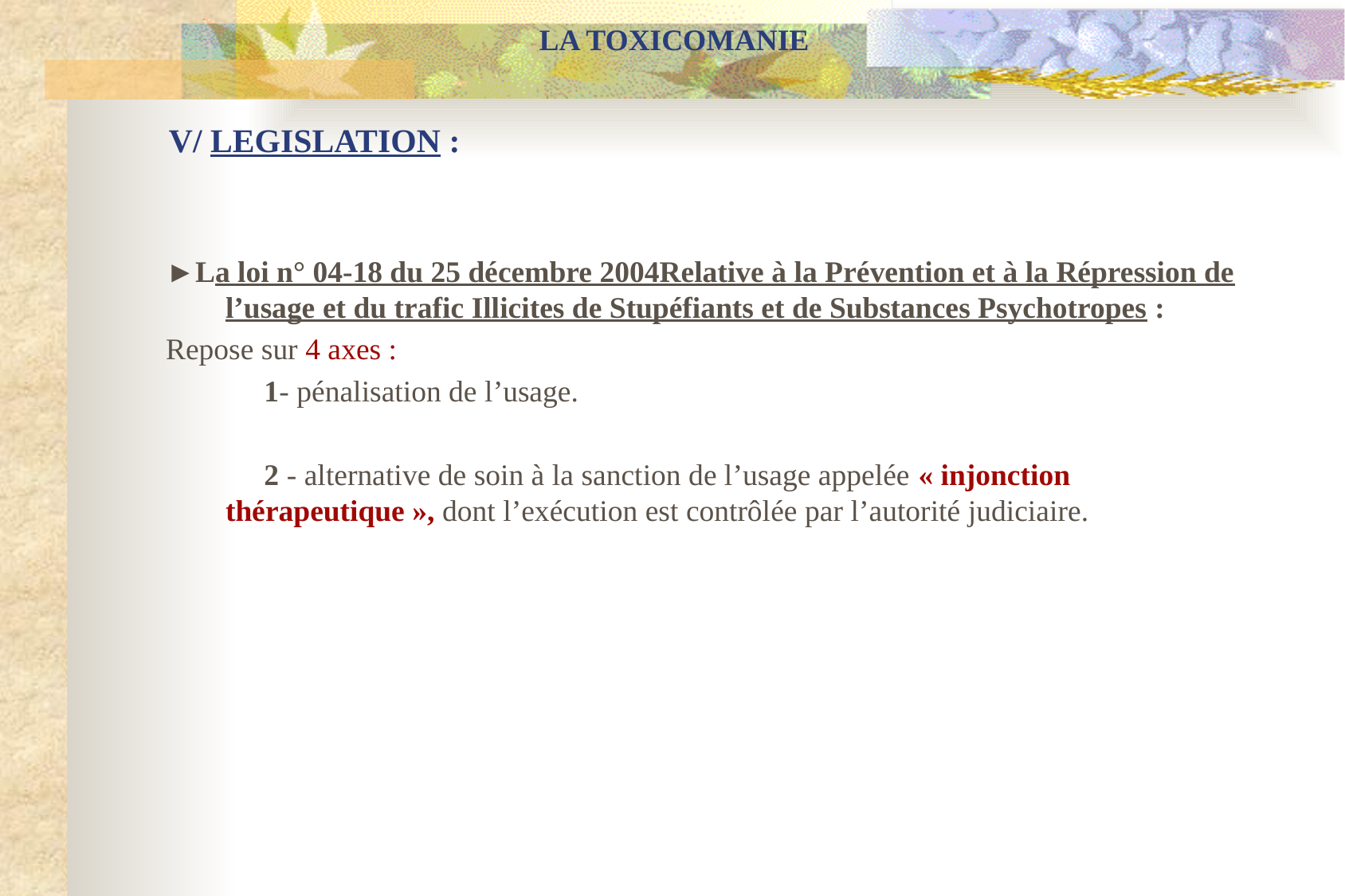

LA TOXICOMANIE
# V/ LEGISLATION :
►La loi n° 04-18 du 25 décembre 2004Relative à la Prévention et à la Répression de l’usage et du trafic Illicites de Stupéfiants et de Substances Psychotropes :
Repose sur 4 axes :
             1- pénalisation de l’usage.

             2 - alternative de soin à la sanction de l’usage appelée « injonction  thérapeutique », dont l’exécution est contrôlée par l’autorité judiciaire.